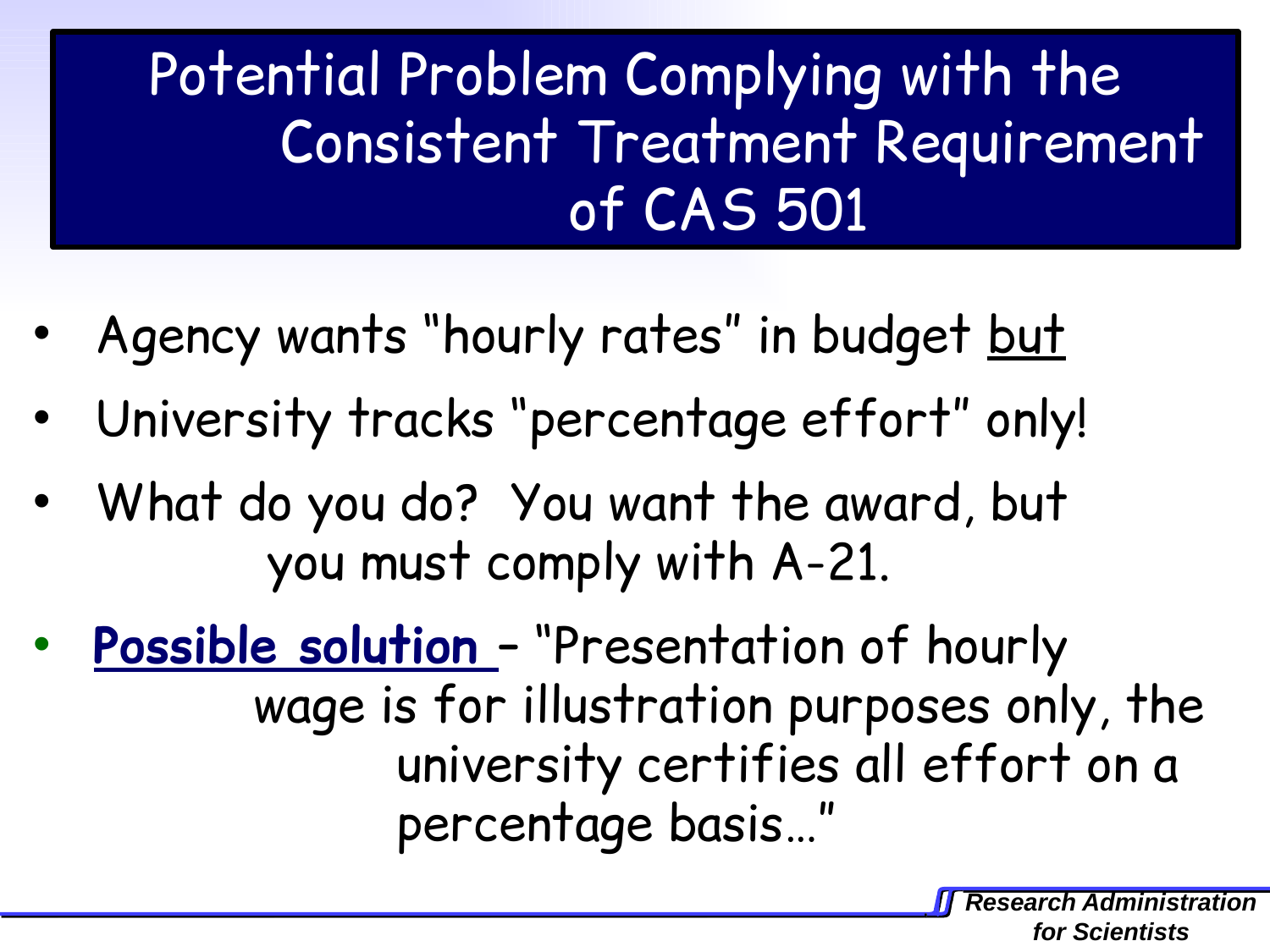

Potential Problem Complying with the      	Consistent Treatment Requirement      			  of CAS 501

   Agency wants “hourly rates” in budget but
   University tracks “percentage effort” only!
   What do you do?  You want the award, but 		   you must comply with A-21.
  Possible solution – “Presentation of hourly 		  wage is for illustration purposes only, the 	 		  university certifies all effort on a 		 		  percentage basis…”